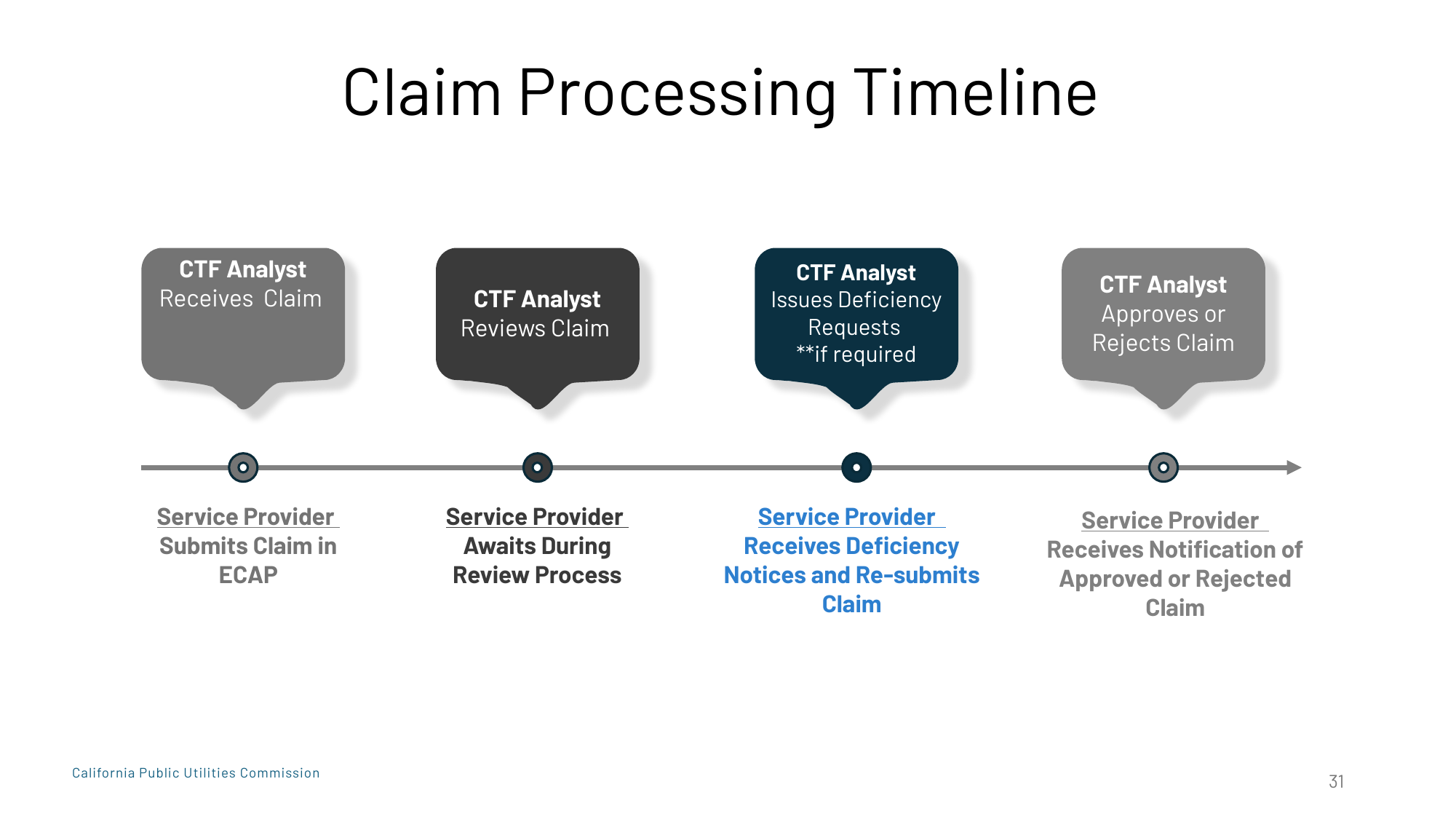

# Claim Processing Timeline
CTF Analyst Receives  Claim
CTF Analyst Reviews Claim

CTF Analyst Issues Deficiency Requests
**if required

CTF Analyst Approves or Rejects Claim

Service Provider
Submits Claim in ECAP
Service Provider
Awaits During Review Process
Service Provider
Receives Deficiency Notices and Re-submits Claim
Service Provider
Receives Notification of Approved or Rejected Claim
31